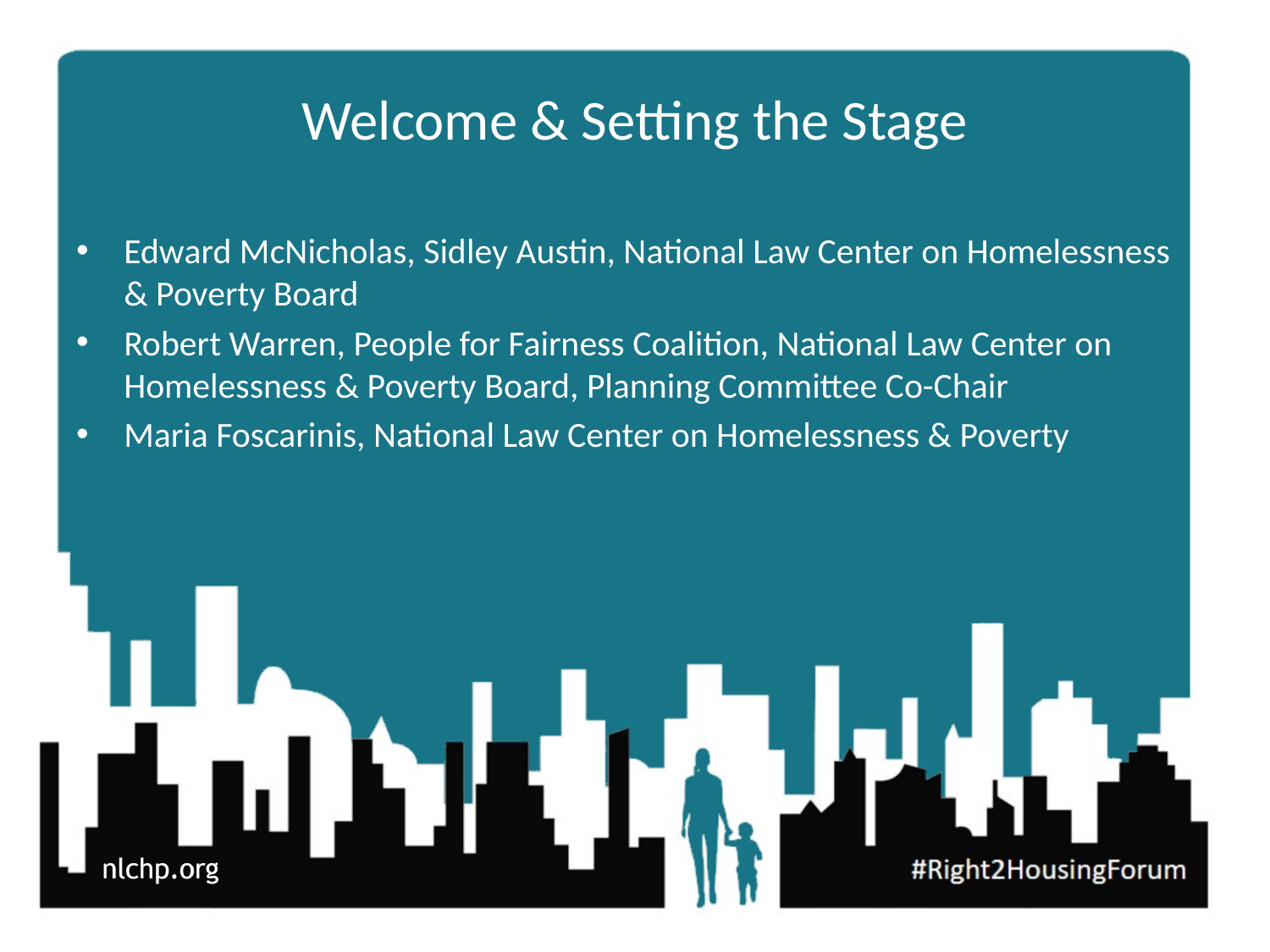

# Welcome & Setting the Stage
Edward McNicholas, Sidley Austin, National Law Center on Homelessness & Poverty Board
Robert Warren, People for Fairness Coalition, National Law Center on Homelessness & Poverty Board, Planning Committee Co-Chair
Maria Foscarinis, National Law Center on Homelessness & Poverty